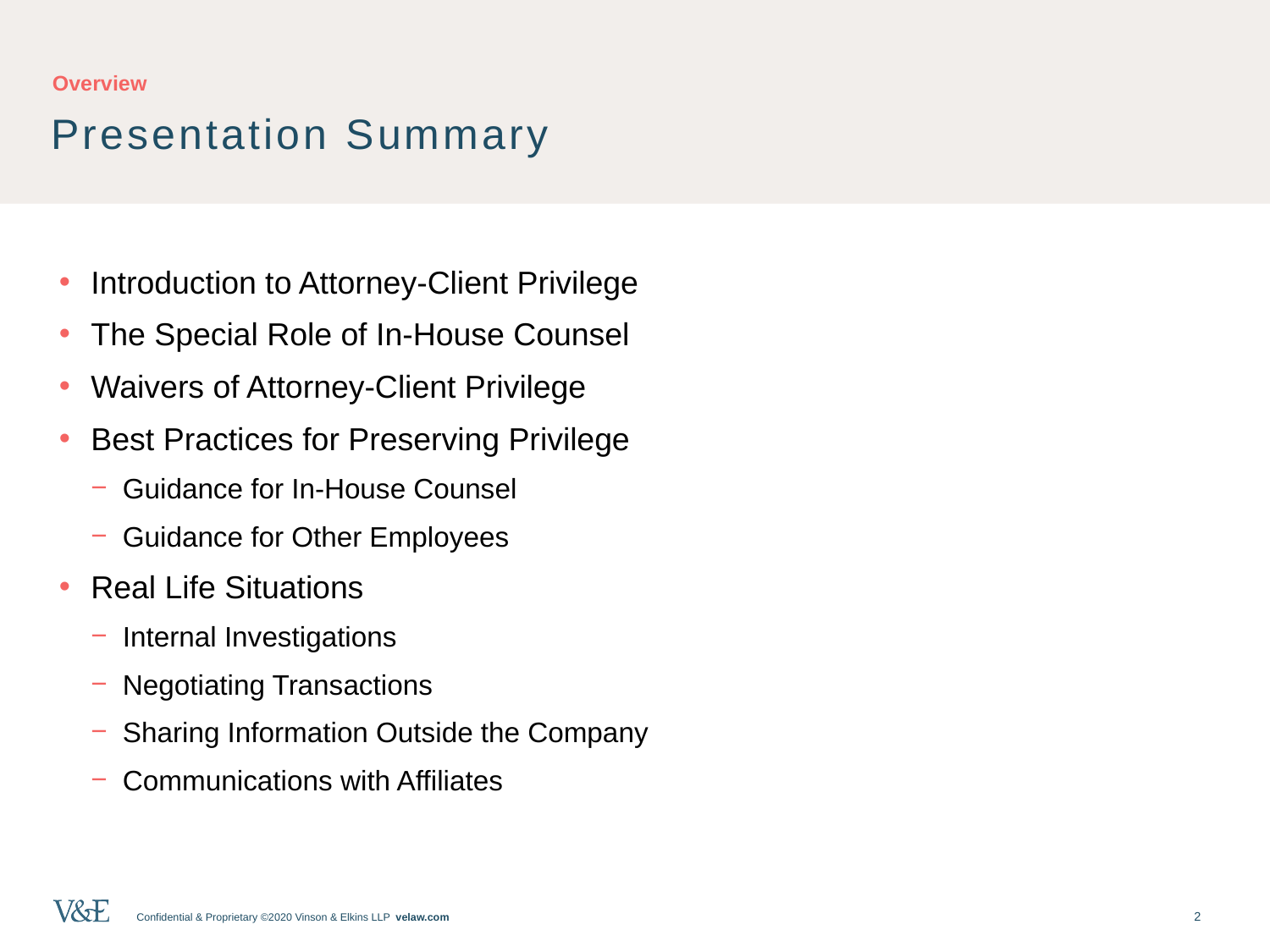

# Overview
Presentation Summary

Introduction to Attorney-Client Privilege
The Special Role of In-House Counsel
Waivers of Attorney-Client Privilege
Best Practices for Preserving Privilege
Guidance for In-House Counsel
Guidance for Other Employees
Real Life Situations
Internal Investigations
Negotiating Transactions
Sharing Information Outside the Company
Communications with Affiliates